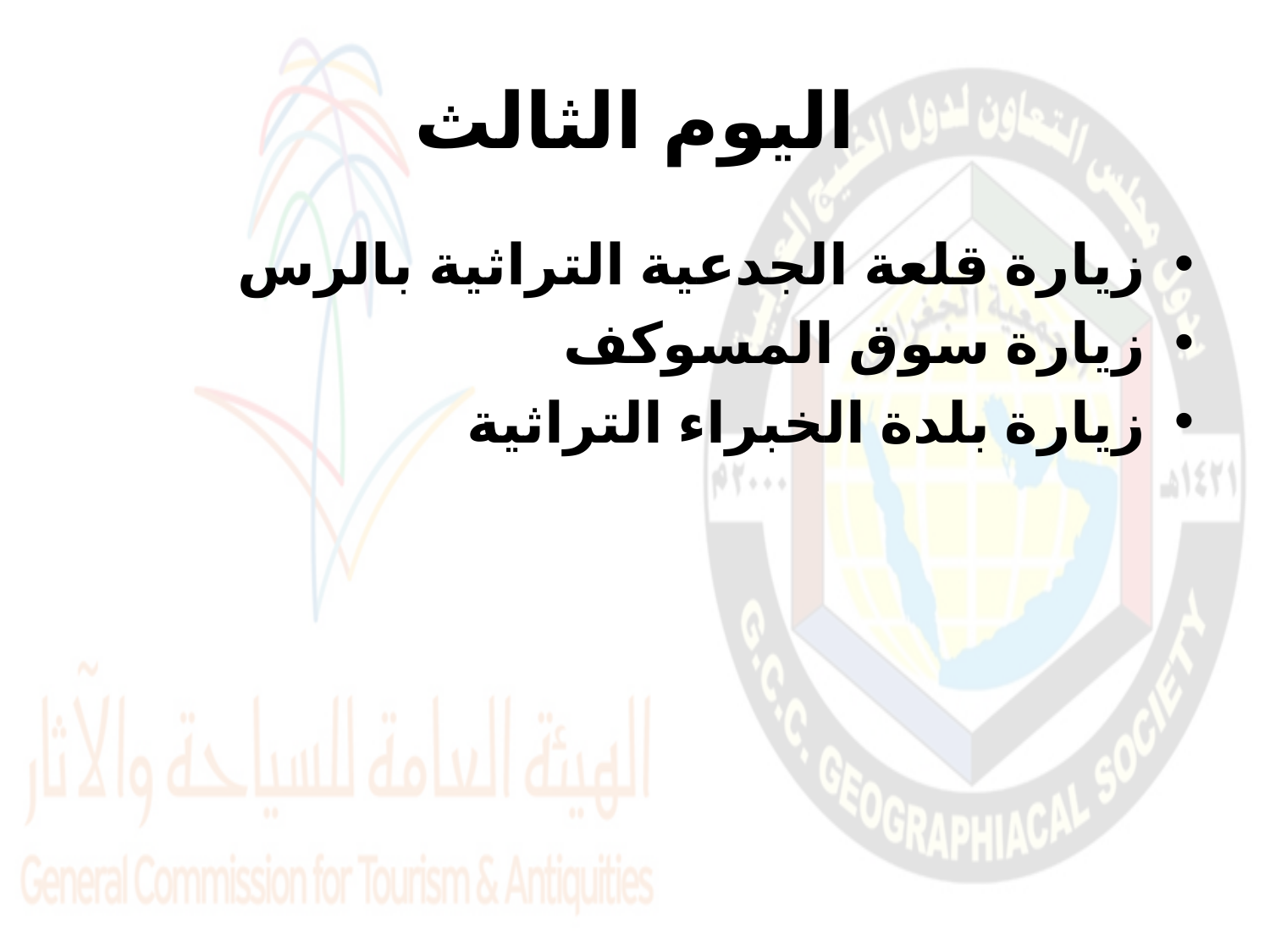

# اليوم الثالث
زيارة قلعة الجدعية التراثية بالرس
زيارة سوق المسوكف
زيارة بلدة الخبراء التراثية